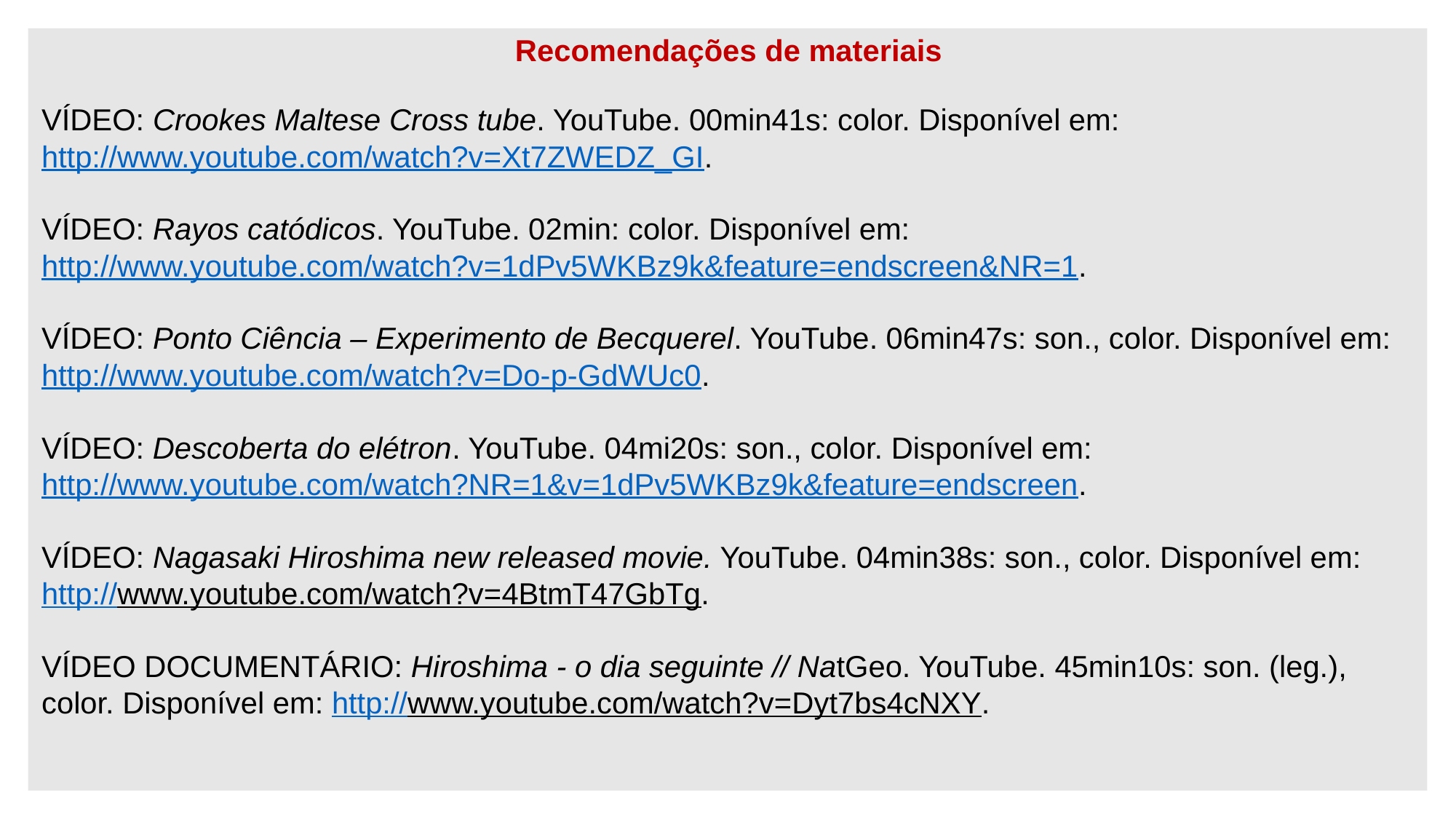

Recomendações de materiais

VÍDEO: Crookes Maltese Cross tube. YouTube. 00min41s: color. Disponível em: http://www.youtube.com/watch?v=Xt7ZWEDZ_GI.

VÍDEO: Rayos catódicos. YouTube. 02min: color. Disponível em: http://www.youtube.com/watch?v=1dPv5WKBz9k&feature=endscreen&NR=1.

VÍDEO: Ponto Ciência – Experimento de Becquerel. YouTube. 06min47s: son., color. Disponível em: http://www.youtube.com/watch?v=Do-p-GdWUc0.

VÍDEO: Descoberta do elétron. YouTube. 04mi20s: son., color. Disponível em: http://www.youtube.com/watch?NR=1&v=1dPv5WKBz9k&feature=endscreen.

VÍDEO: Nagasaki Hiroshima new released movie. YouTube. 04min38s: son., color. Disponível em: http://www.youtube.com/watch?v=4BtmT47GbTg.

VÍDEO DOCUMENTÁRIO: Hiroshima - o dia seguinte // NatGeo. YouTube. 45min10s: son. (leg.), color. Disponível em: http://www.youtube.com/watch?v=Dyt7bs4cNXY.